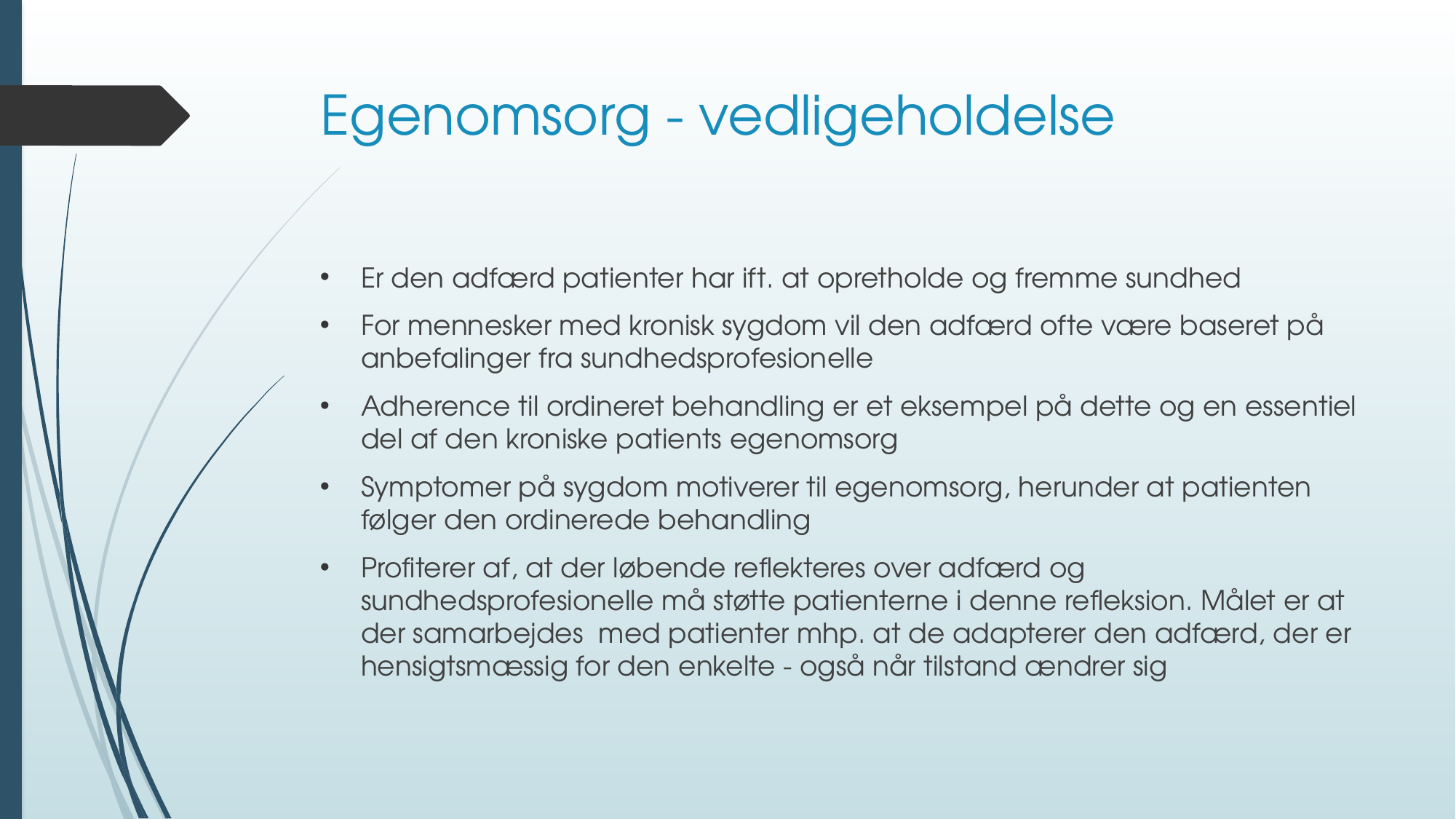

# Egenomsorg - vedligeholdelse
Er den adfærd patienter har ift. at opretholde og fremme sundhed
For mennesker med kronisk sygdom vil den adfærd ofte være baseret på anbefalinger fra sundhedsprofesionelle
Adherence til ordineret behandling er et eksempel på dette og en essentiel del af den kroniske patients egenomsorg
Symptomer på sygdom motiverer til egenomsorg, herunder at patienten følger den ordinerede behandling
Profiterer af, at der løbende reflekteres over adfærd og sundhedsprofesionelle må støtte patienterne i denne refleksion. Målet er at der samarbejdes  med patienter mhp. at de adapterer den adfærd, der er hensigtsmæssig for den enkelte - også når tilstand ændrer sig